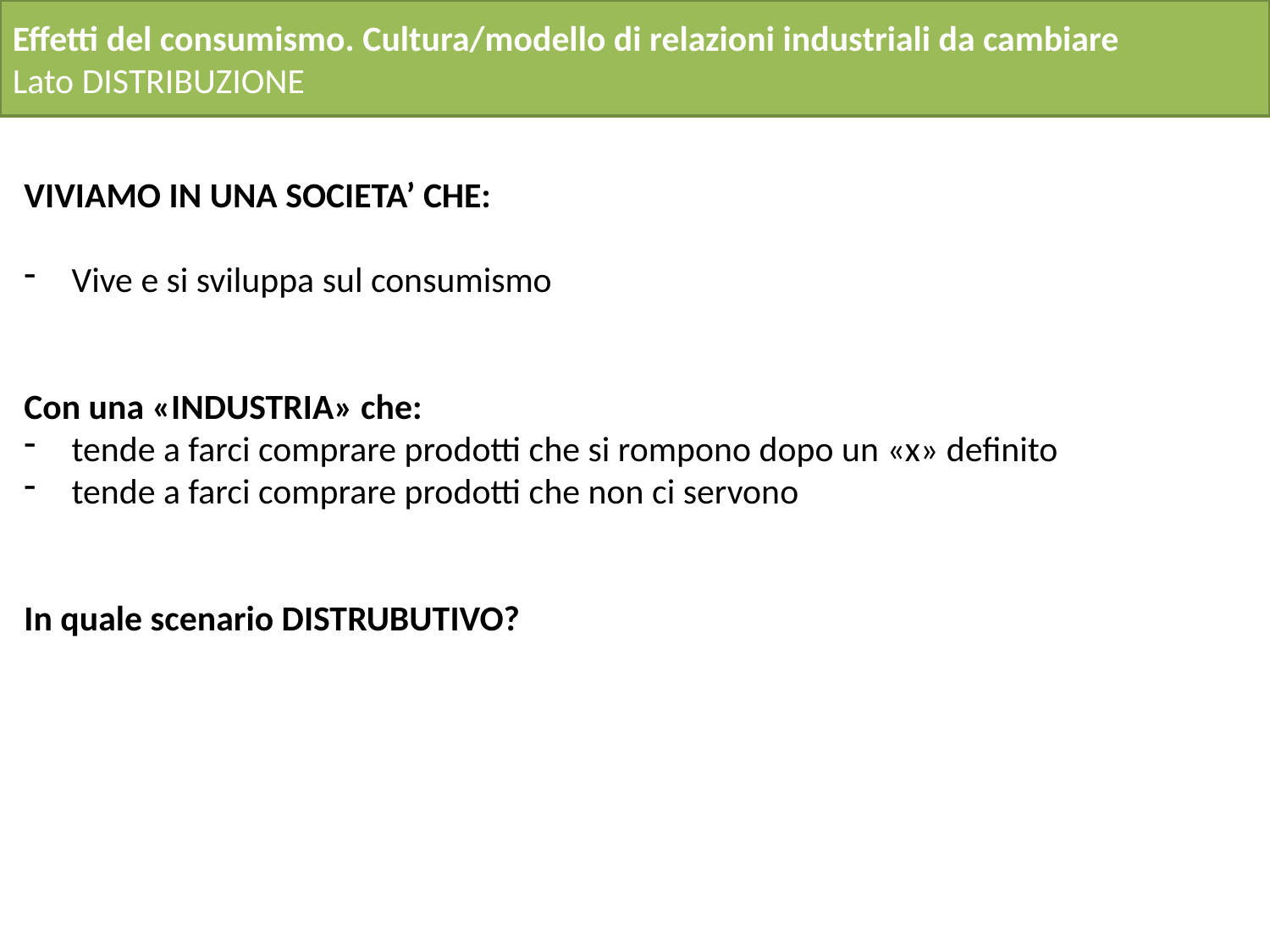

Effetti del consumismo. Cultura/modello di relazioni industriali da cambiare
Lato DISTRIBUZIONE
VIVIAMO IN UNA SOCIETA’ CHE:

Vive e si sviluppa sul consumismo

Con una «INDUSTRIA» che:
tende a farci comprare prodotti che si rompono dopo un «x» definito
tende a farci comprare prodotti che non ci servono

In quale scenario DISTRUBUTIVO?